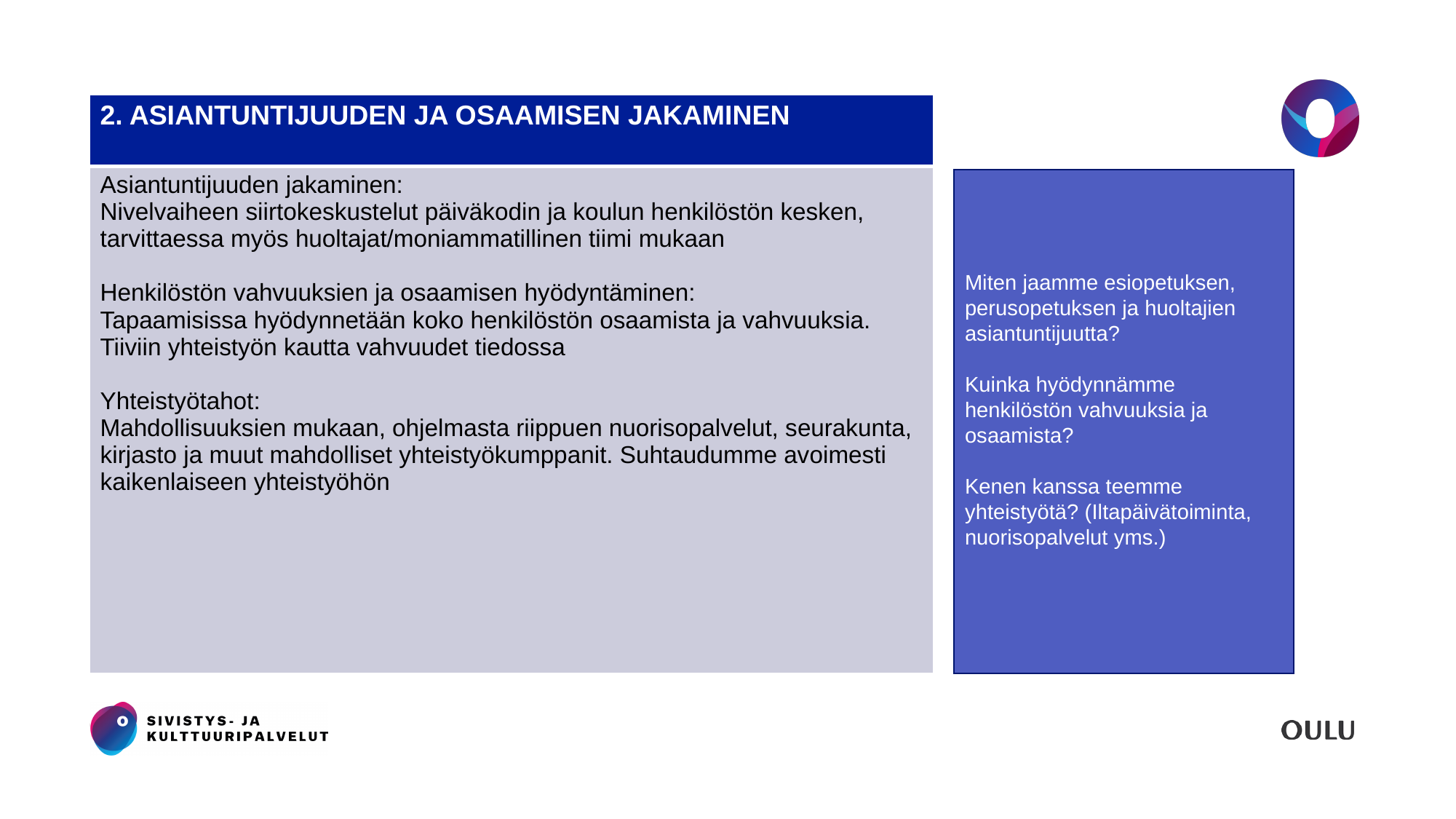

| 2. ASIANTUNTIJUUDEN JA OSAAMISEN JAKAMINEN |
| --- |
| Asiantuntijuuden jakaminen: Nivelvaiheen siirtokeskustelut päiväkodin ja koulun henkilöstön kesken, tarvittaessa myös huoltajat/moniammatillinen tiimi mukaan Henkilöstön vahvuuksien ja osaamisen hyödyntäminen: Tapaamisissa hyödynnetään koko henkilöstön osaamista ja vahvuuksia. Tiiviin yhteistyön kautta vahvuudet tiedossa Yhteistyötahot: Mahdollisuuksien mukaan, ohjelmasta riippuen nuorisopalvelut, seurakunta, kirjasto ja muut mahdolliset yhteistyökumppanit. Suhtaudumme avoimesti kaikenlaiseen yhteistyöhön |
#
Miten jaamme esiopetuksen, perusopetuksen ja huoltajien asiantuntijuutta?

Kuinka hyödynnämme henkilöstön vahvuuksia ja osaamista?

Kenen kanssa teemme yhteistyötä? (Iltapäivätoiminta, nuorisopalvelut yms.)